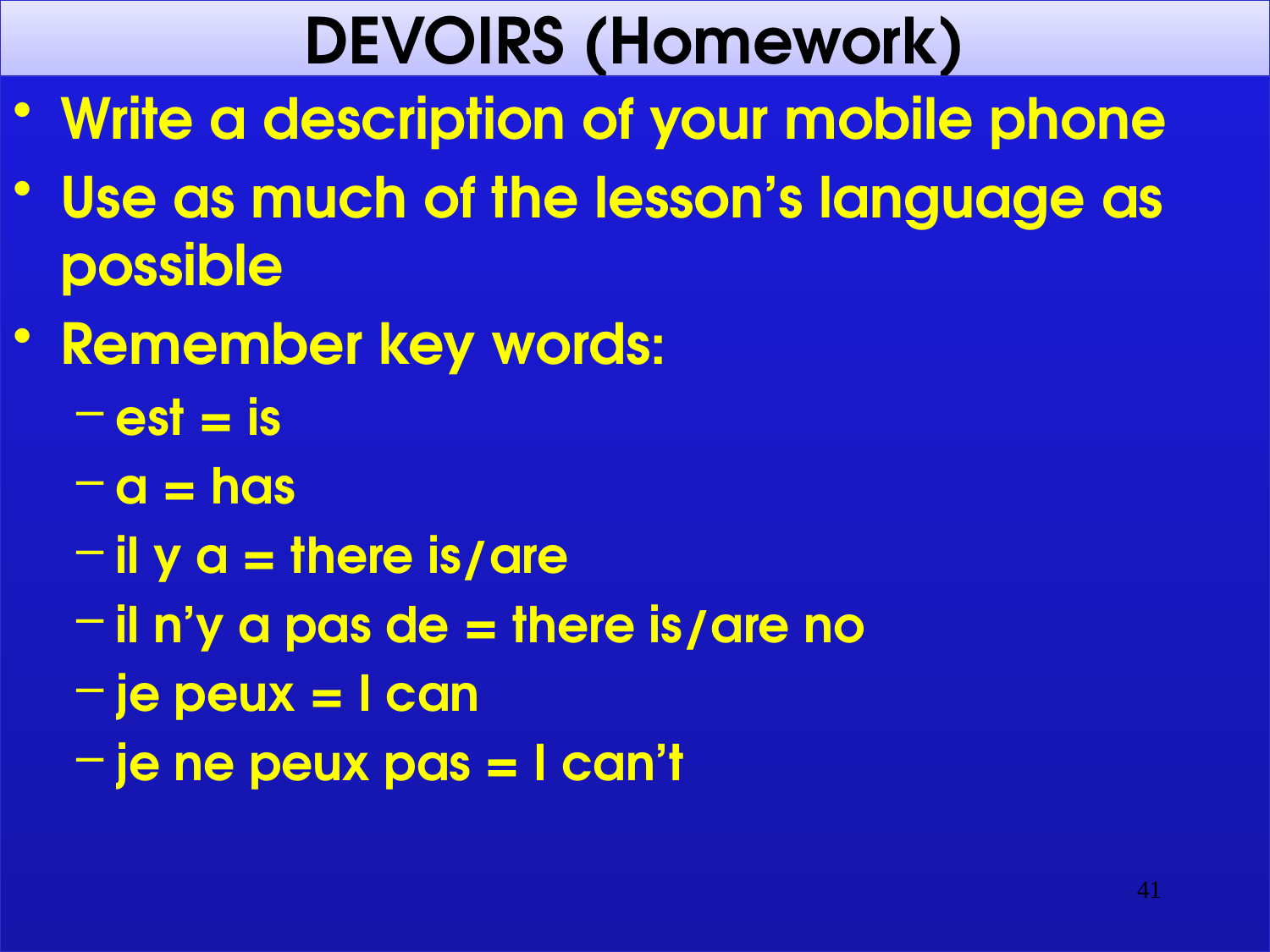

# DEVOIRS (Homework)
Write a description of your mobile phone
Use as much of the lesson’s language as possible
Remember key words:
est = is
a = has
il y a = there is/are
il n’y a pas de = there is/are no
je peux = I can
je ne peux pas = I can’t

41